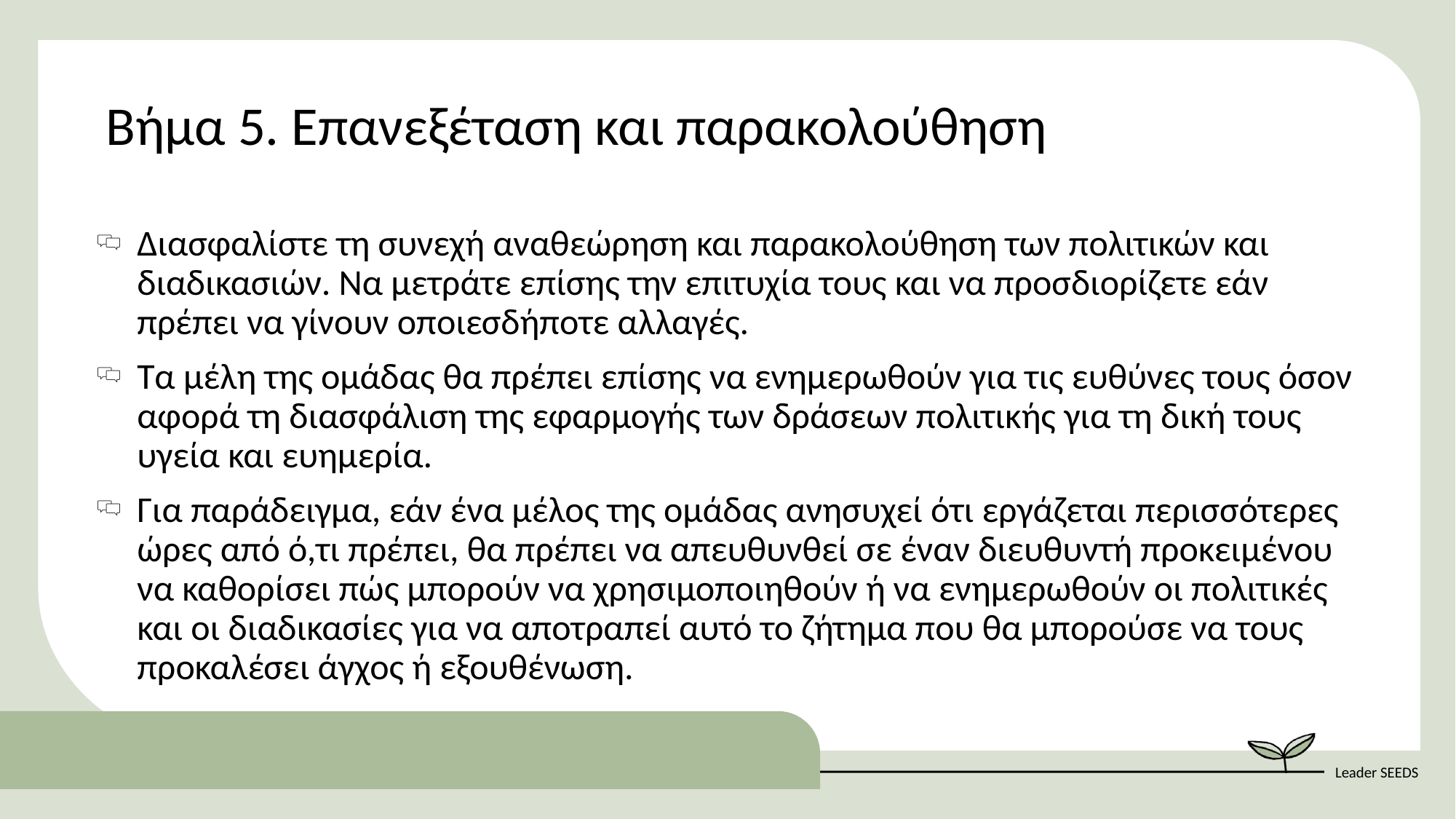

Βήμα 5. Επανεξέταση και παρακολούθηση

Διασφαλίστε τη συνεχή αναθεώρηση και παρακολούθηση των πολιτικών και διαδικασιών. Να μετράτε επίσης την επιτυχία τους και να προσδιορίζετε εάν πρέπει να γίνουν οποιεσδήποτε αλλαγές.
Τα μέλη της ομάδας θα πρέπει επίσης να ενημερωθούν για τις ευθύνες τους όσον αφορά τη διασφάλιση της εφαρμογής των δράσεων πολιτικής για τη δική τους υγεία και ευημερία.
Για παράδειγμα, εάν ένα μέλος της ομάδας ανησυχεί ότι εργάζεται περισσότερες ώρες από ό,τι πρέπει, θα πρέπει να απευθυνθεί σε έναν διευθυντή προκειμένου να καθορίσει πώς μπορούν να χρησιμοποιηθούν ή να ενημερωθούν οι πολιτικές και οι διαδικασίες για να αποτραπεί αυτό το ζήτημα που θα μπορούσε να τους προκαλέσει άγχος ή εξουθένωση.